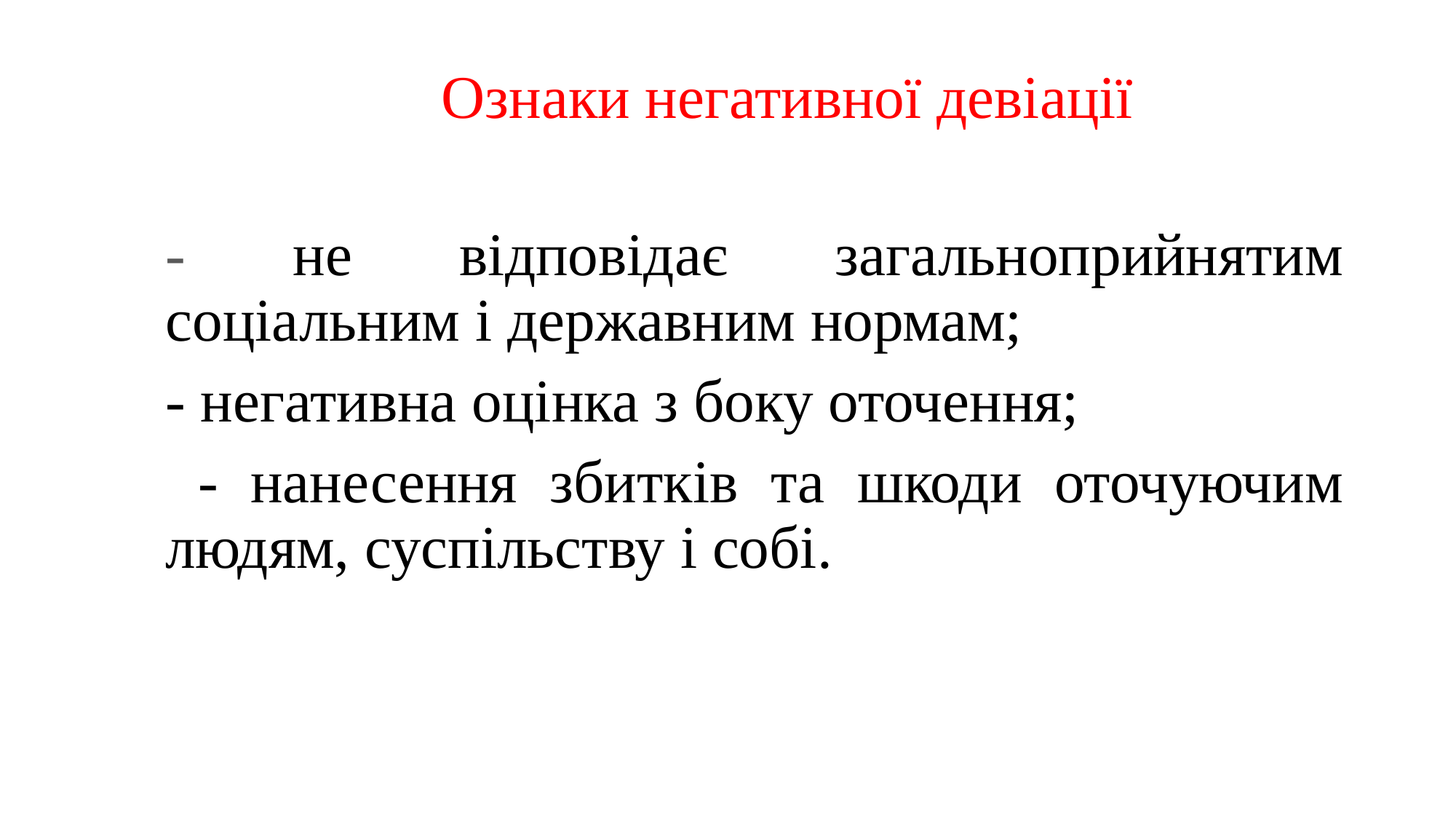

# Ознаки негативної девіації
- не відповідає загальноприйнятим соціальним і державним нормам;
- негативна оцінка з боку оточення;
 - нанесення збитків та шкоди оточуючим людям, суспільству і собі.